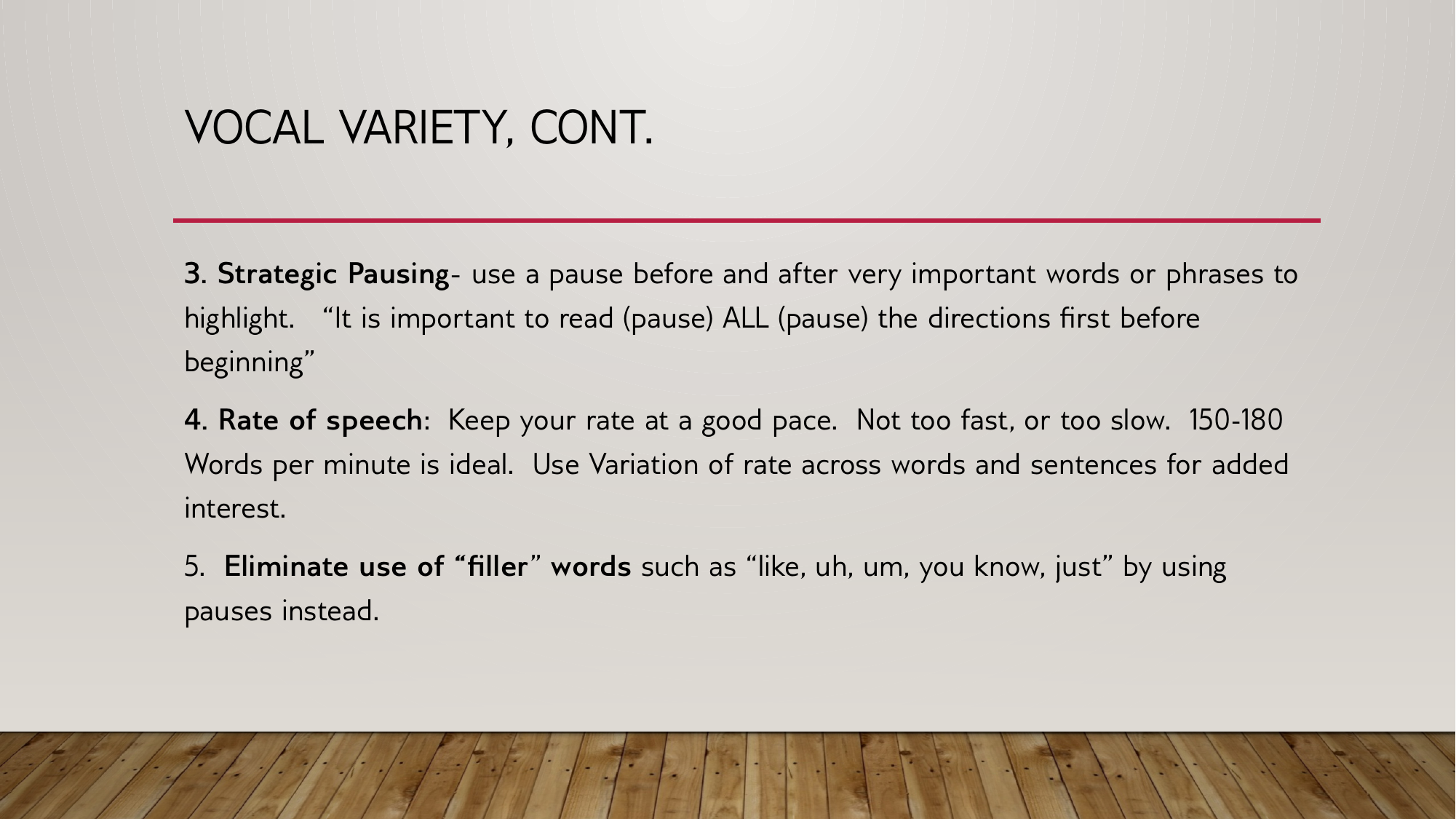

# Vocal variety, cont.
3. Strategic Pausing- use a pause before and after very important words or phrases to highlight.   “It is important to read (pause) ALL (pause) the directions first before beginning”
4. Rate of speech:  Keep your rate at a good pace.  Not too fast, or too slow.  150-180 Words per minute is ideal.  Use Variation of rate across words and sentences for added interest.
5.  Eliminate use of “filler” words such as “like, uh, um, you know, just” by using pauses instead.